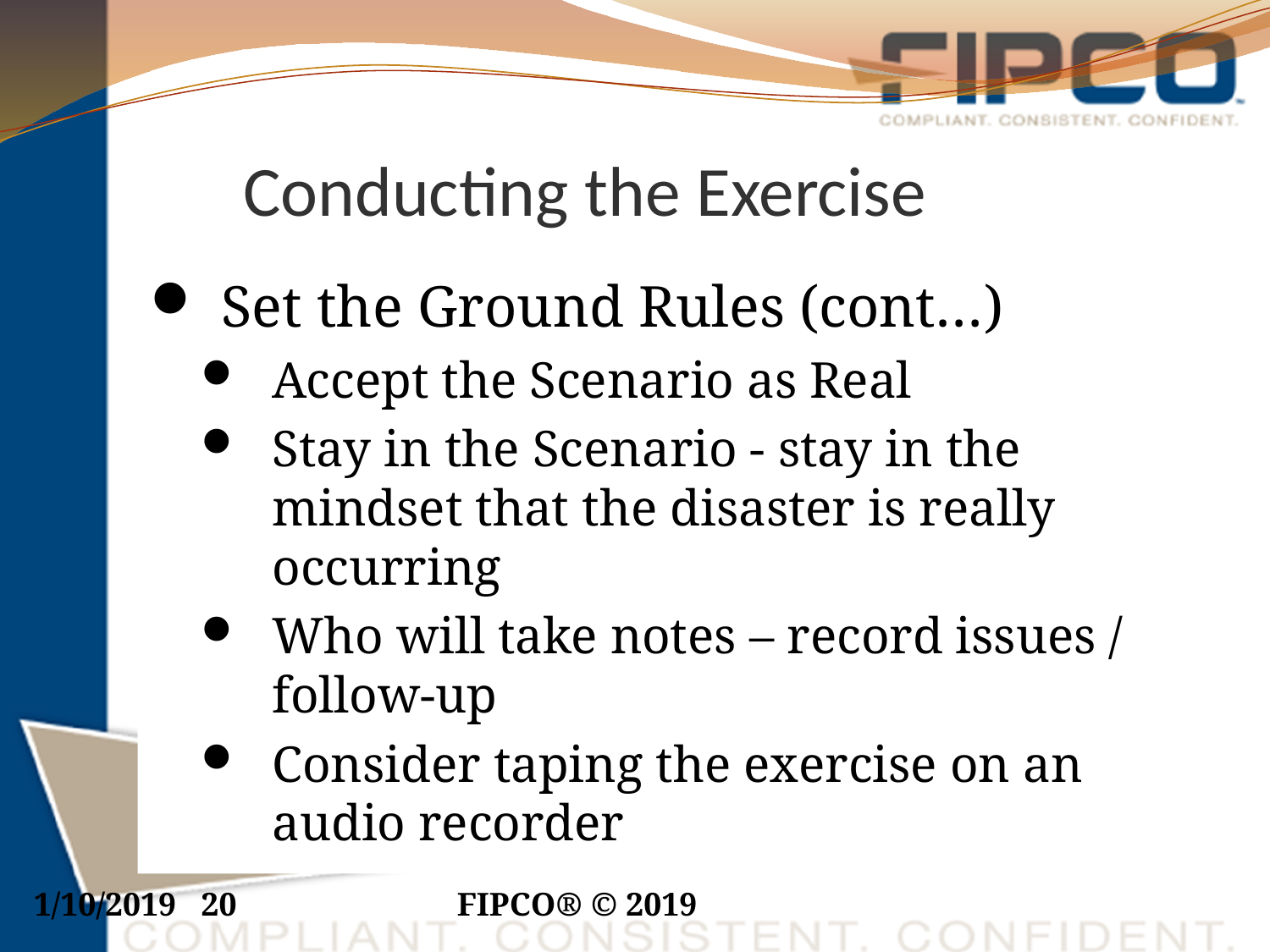

# Conducting the Exercise
Set the Ground Rules (cont…)
Accept the Scenario as Real
Stay in the Scenario - stay in the mindset that the disaster is really occurring
Who will take notes – record issues / follow-up
Consider taping the exercise on an audio recorder